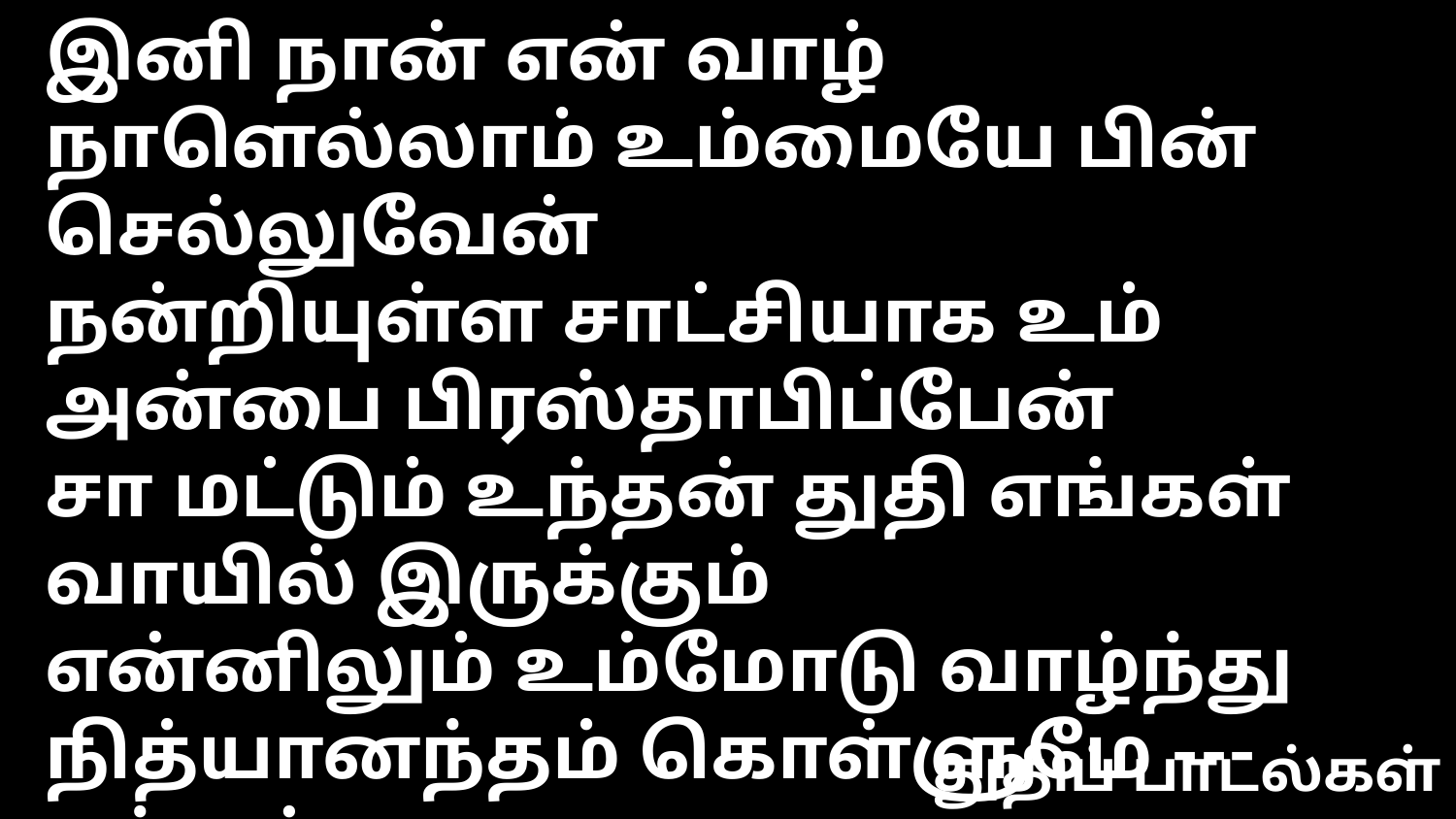

இனி நான் என் வாழ் நாளெல்லாம் உம்மையே பின் செல்லுவேன்
நன்றியுள்ள சாட்சியாக உம் அன்பை பிரஸ்தாபிப்பேன்
சா மட்டும் உந்தன் துதி எங்கள் வாயில் இருக்கும்
என்னிலும் உம்மோடு வாழ்ந்து நித்யானந்தம் கொள்ளுமே ---     எந்தன்

துதிப் பாடல்கள்